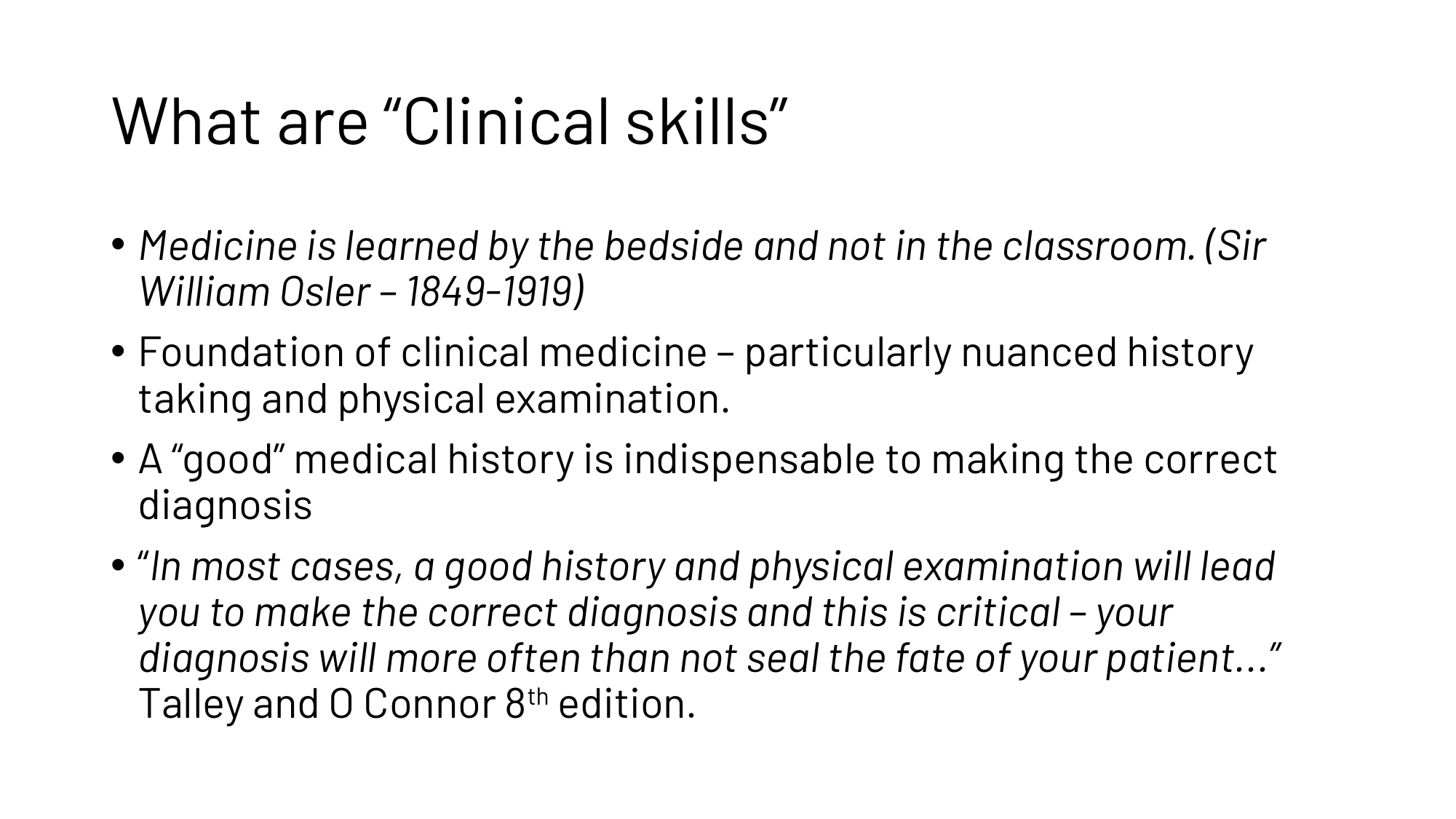

# What are “Clinical skills”
Medicine is learned by the bedside and not in the classroom. (Sir William Osler – 1849-1919)
Foundation of clinical medicine – particularly nuanced history taking and physical examination.
A “good” medical history is indispensable to making the correct diagnosis
“In most cases, a good history and physical examination will lead you to make the correct diagnosis and this is critical – your diagnosis will more often than not seal the fate of your patient...” Talley and O Connor 8th edition.